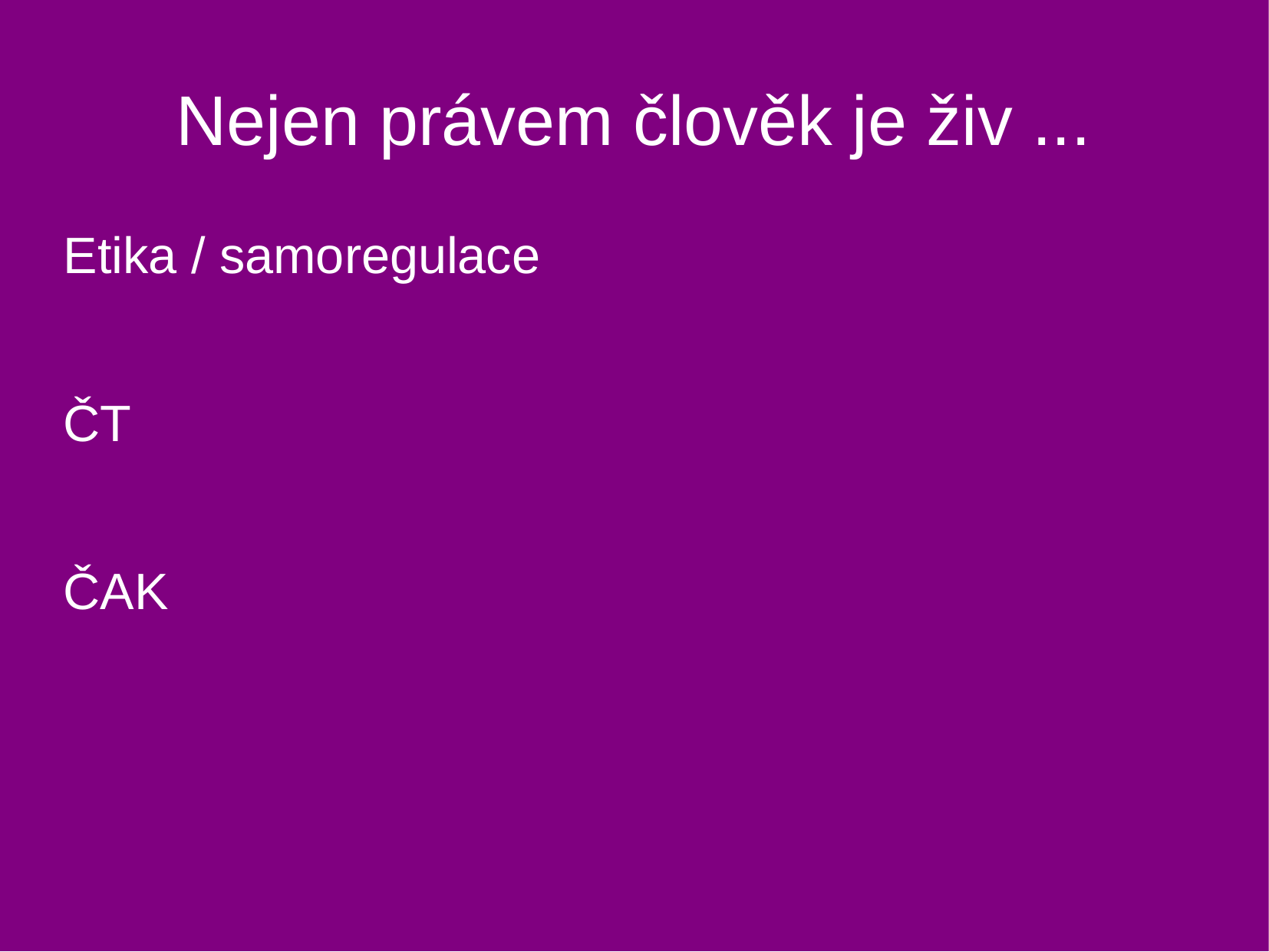

Nejen právem člověk je živ ...
Etika / samoregulace

ČT

ČAK